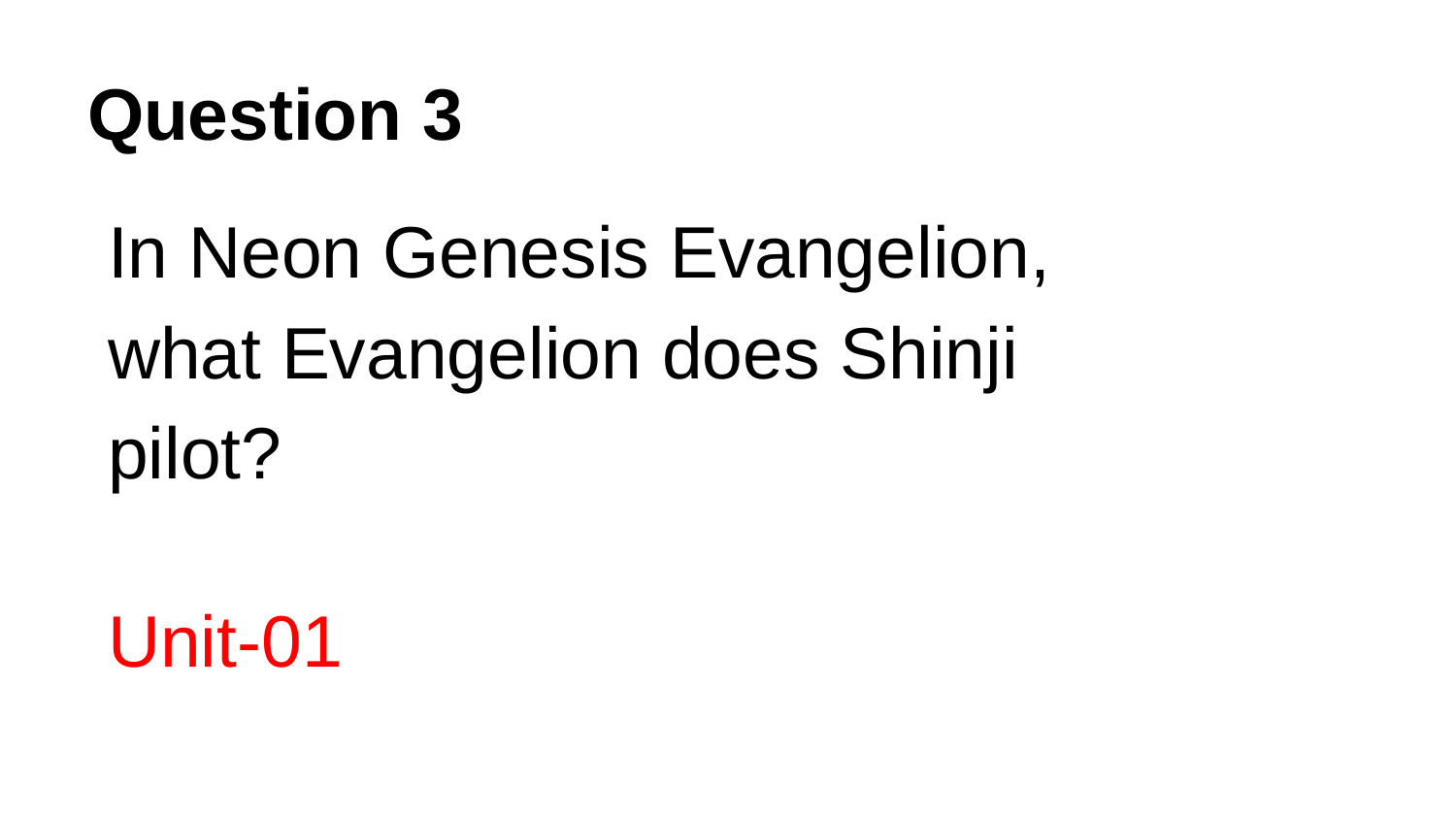

# Question 3
In Neon Genesis Evangelion, what Evangelion does Shinji pilot?

Unit-01